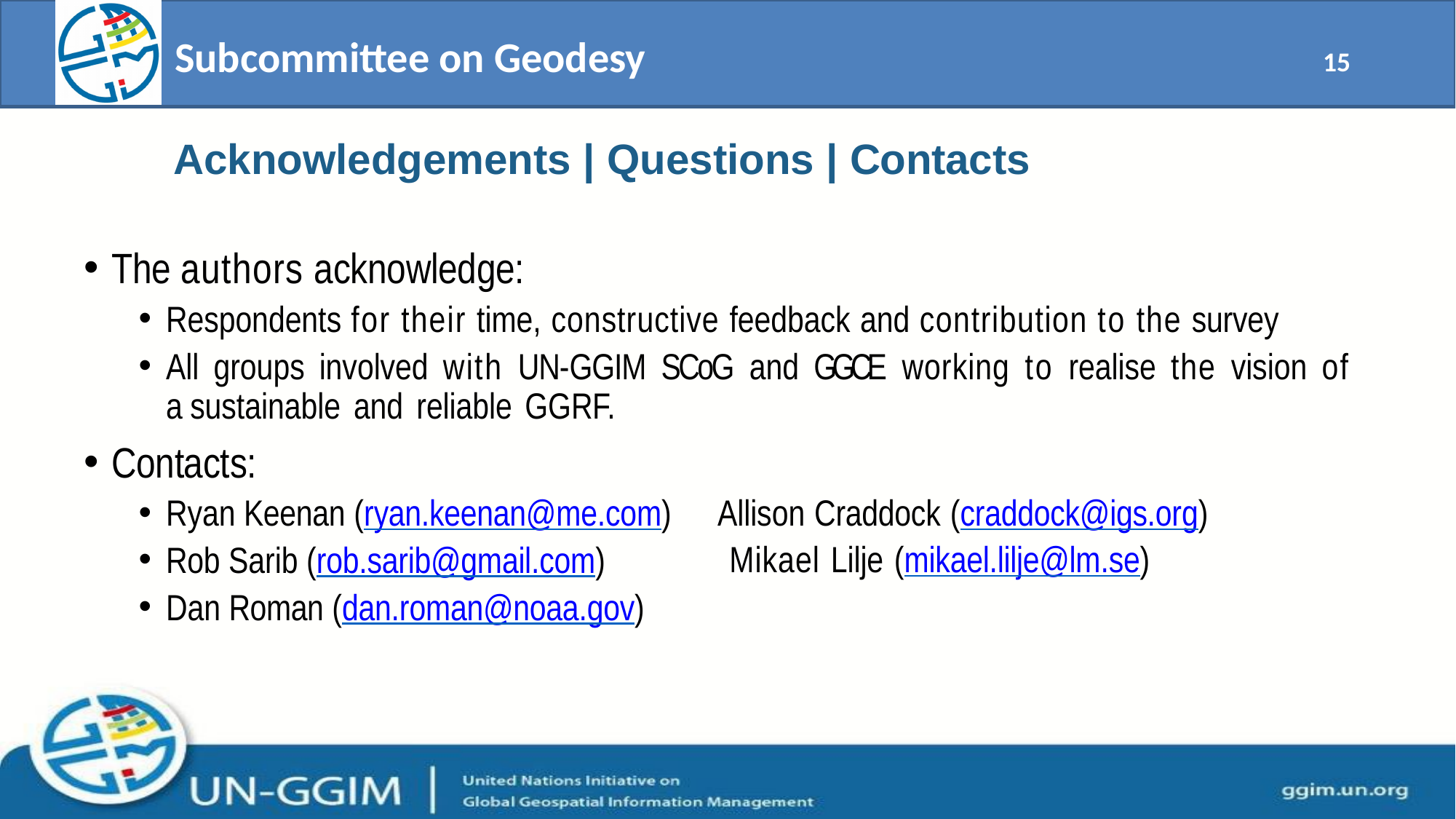

15
# Acknowledgements | Questions | Contacts
The authors acknowledge:
Respondents for their time, constructive feedback and contribution to the survey
All groups involved with UN-GGIM SCoG and GGCE working to realise the vision of a sustainable and reliable GGRF.
Contacts:
Ryan Keenan (ryan.keenan@me.com)
Rob Sarib (rob.sarib@gmail.com)
Dan Roman (dan.roman@noaa.gov)
Allison Craddock (craddock@igs.org) Mikael Lilje (mikael.lilje@lm.se)